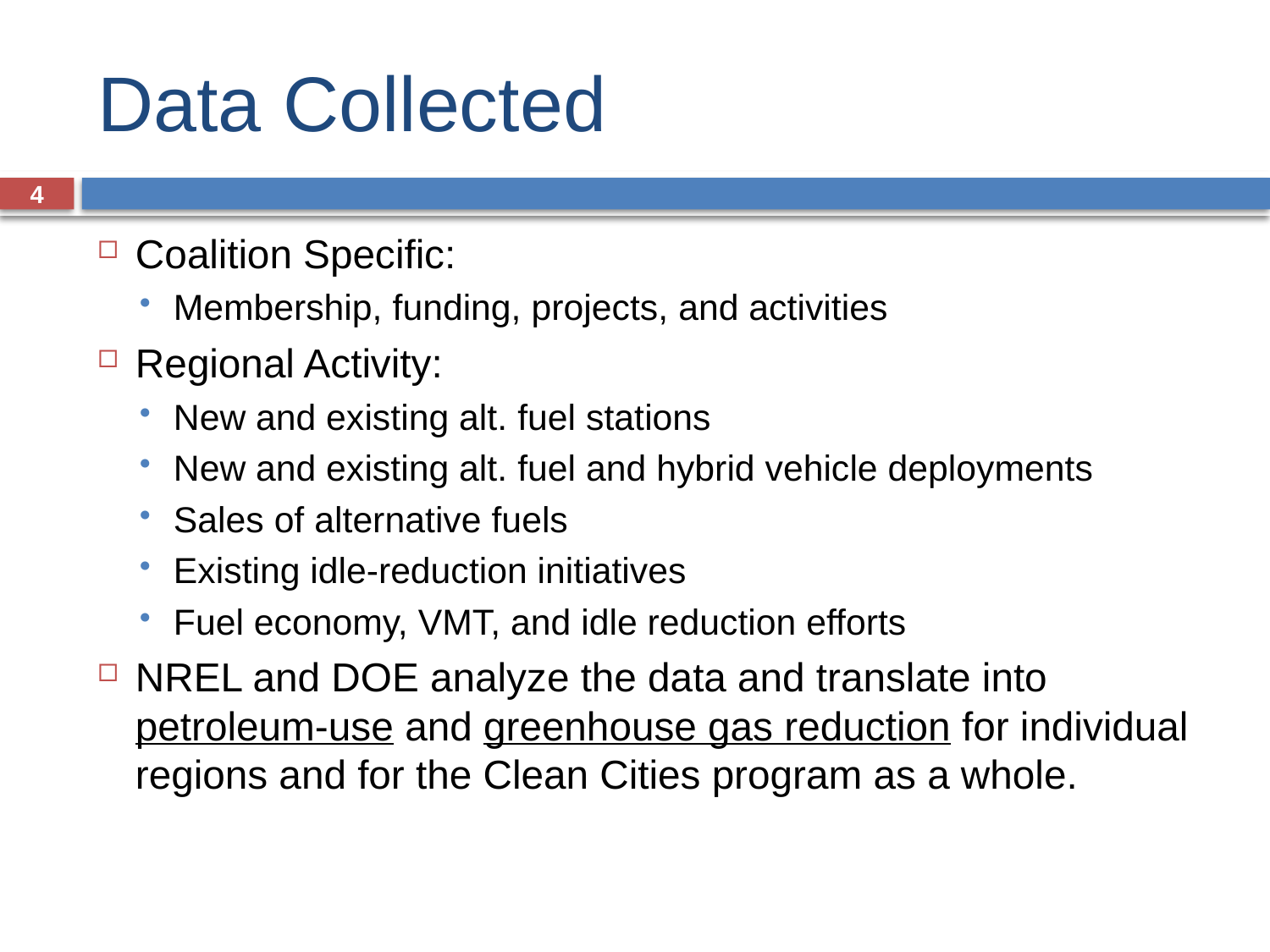

# Data Collected
4
Coalition Specific:
Membership, funding, projects, and activities
Regional Activity:
New and existing alt. fuel stations
New and existing alt. fuel and hybrid vehicle deployments
Sales of alternative fuels
Existing idle-reduction initiatives
Fuel economy, VMT, and idle reduction efforts
NREL and DOE analyze the data and translate into petroleum-use and greenhouse gas reduction for individual regions and for the Clean Cities program as a whole.